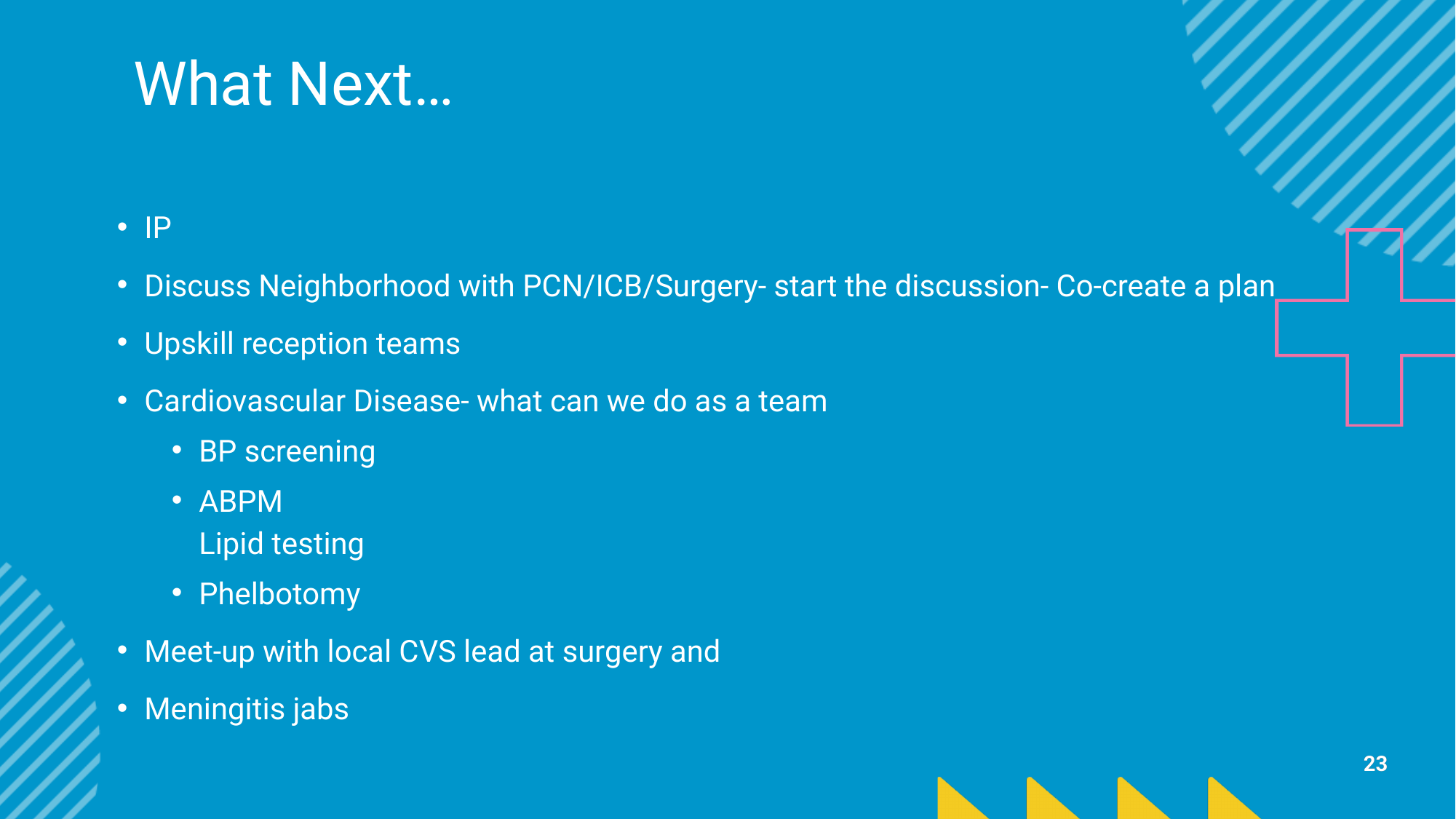

# What Next…

IP
Discuss Neighborhood with PCN/ICB/Surgery- start the discussion- Co-create a plan
Upskill reception teams
Cardiovascular Disease- what can we do as a team
BP screening
ABPM
Lipid testing
Phelbotomy
Meet-up with local CVS lead at surgery and
Meningitis jabs